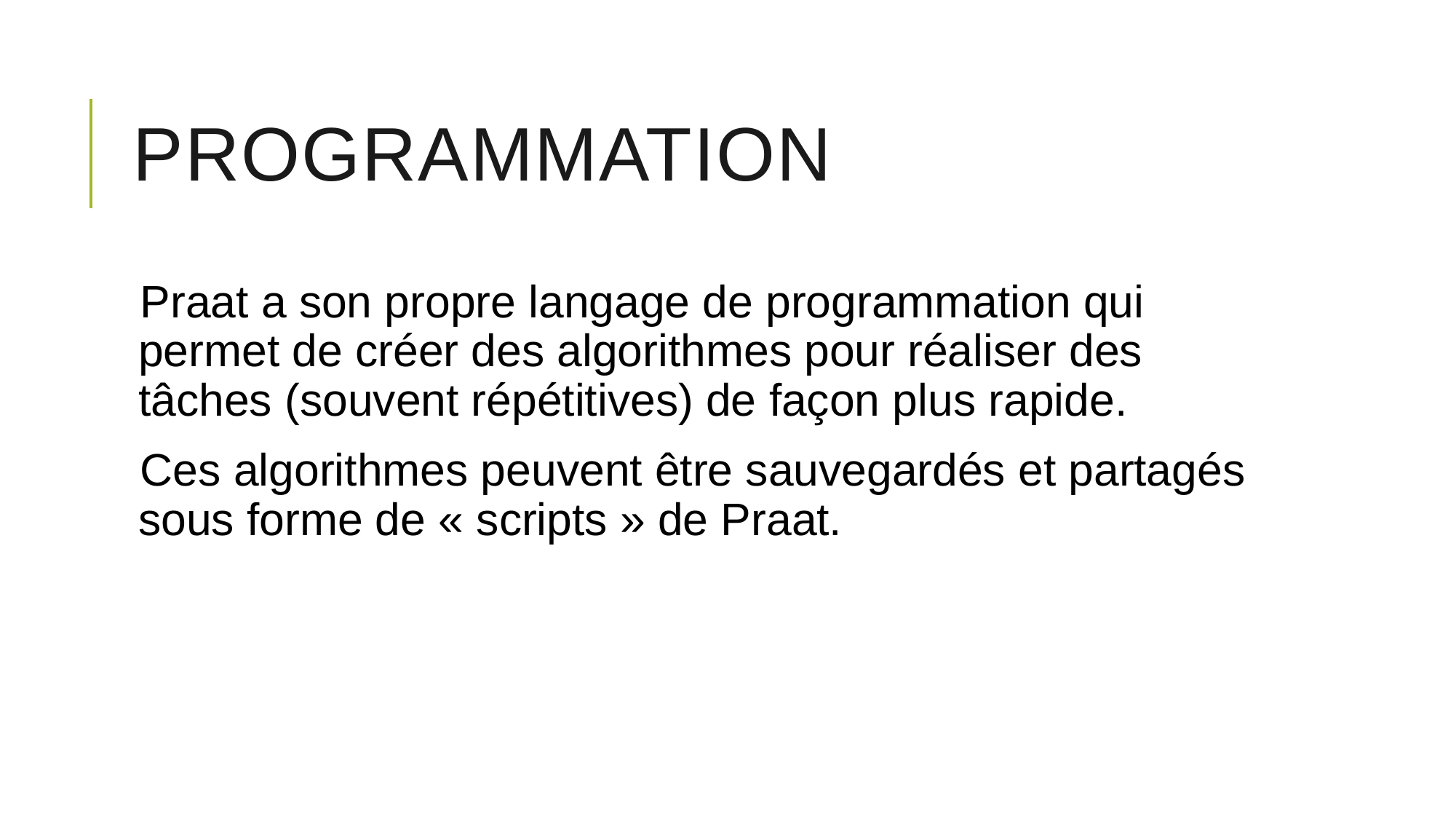

# Programmation
Praat a son propre langage de programmation qui permet de créer des algorithmes pour réaliser des tâches (souvent répétitives) de façon plus rapide.
Ces algorithmes peuvent être sauvegardés et partagés sous forme de « scripts » de Praat.